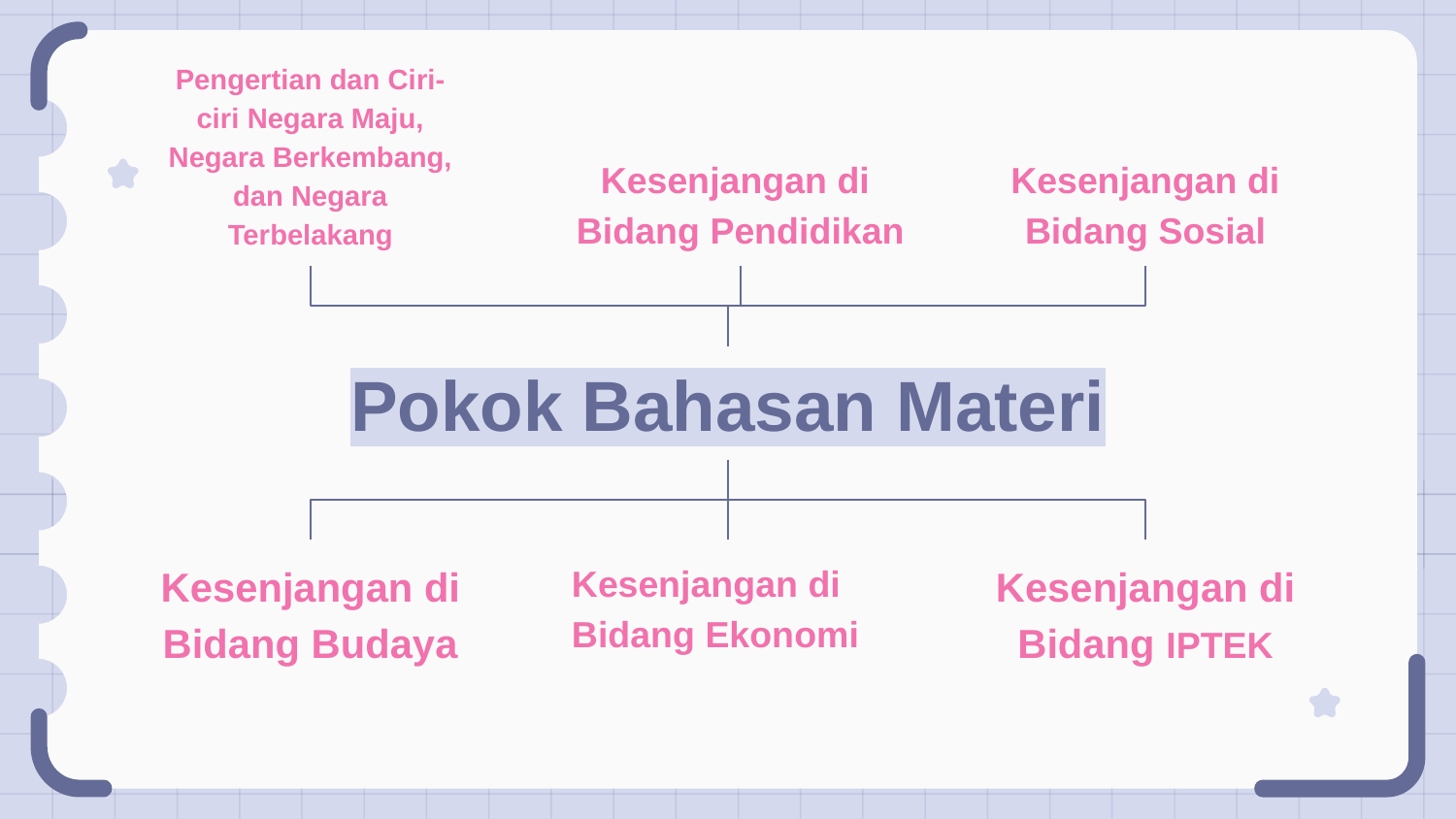

Pengertian dan Ciri-ciri Negara Maju, Negara Berkembang, dan Negara Terbelakang
Kesenjangan di  Bidang Pendidikan
Kesenjangan di Bidang Sosial

# Pokok Bahasan Materi
Kesenjangan di Bidang Budaya
Kesenjangan di Bidang Ekonomi
Kesenjangan di Bidang IPTEK